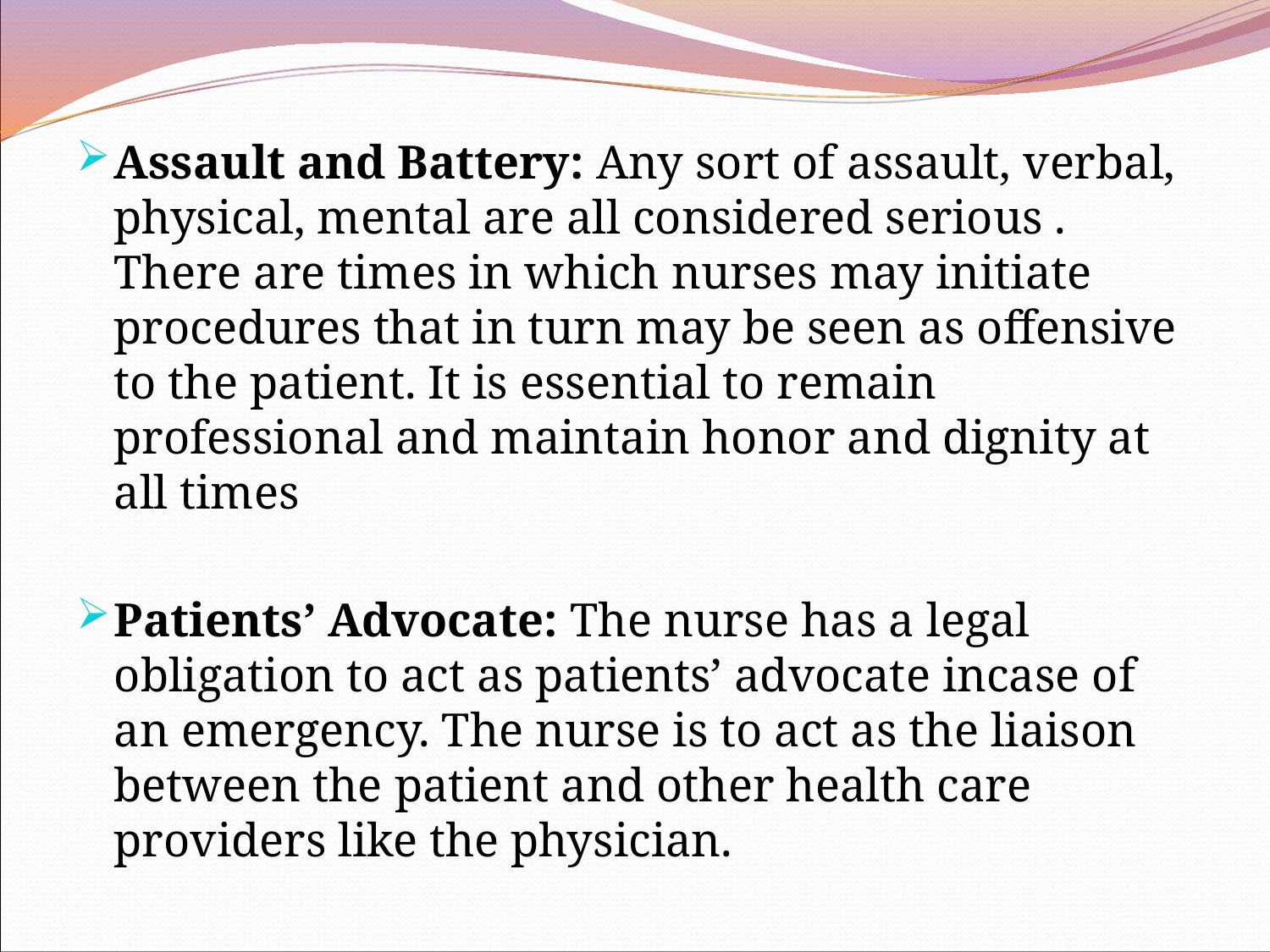

Assault and Battery: Any sort of assault, verbal, physical, mental are all considered serious . There are times in which nurses may initiate procedures that in turn may be seen as offensive to the patient. It is essential to remain professional and maintain honor and dignity at all times

Patients’ Advocate: The nurse has a legal obligation to act as patients’ advocate incase of an emergency. The nurse is to act as the liaison between the patient and other health care providers like the physician.